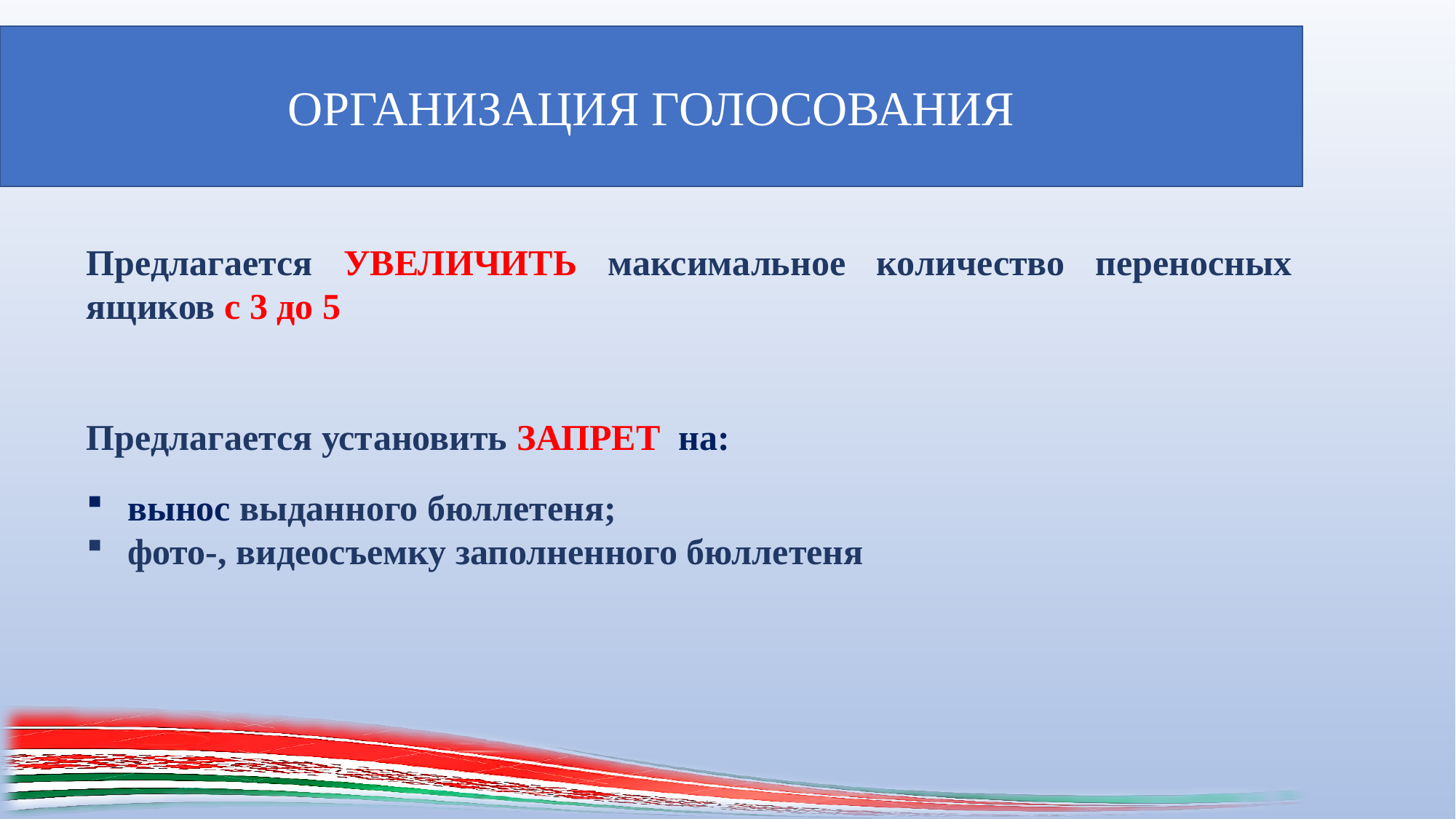

ОРГАНИЗАЦИЯ ГОЛОСОВАНИЯ
Предлагается УВЕЛИЧИТЬ максимальное количество переносных ящиков с 3 до 5

Предлагается установить ЗАПРЕТ  на:

вынос выданного бюллетеня;
фото-, видеосъемку заполненного бюллетеня